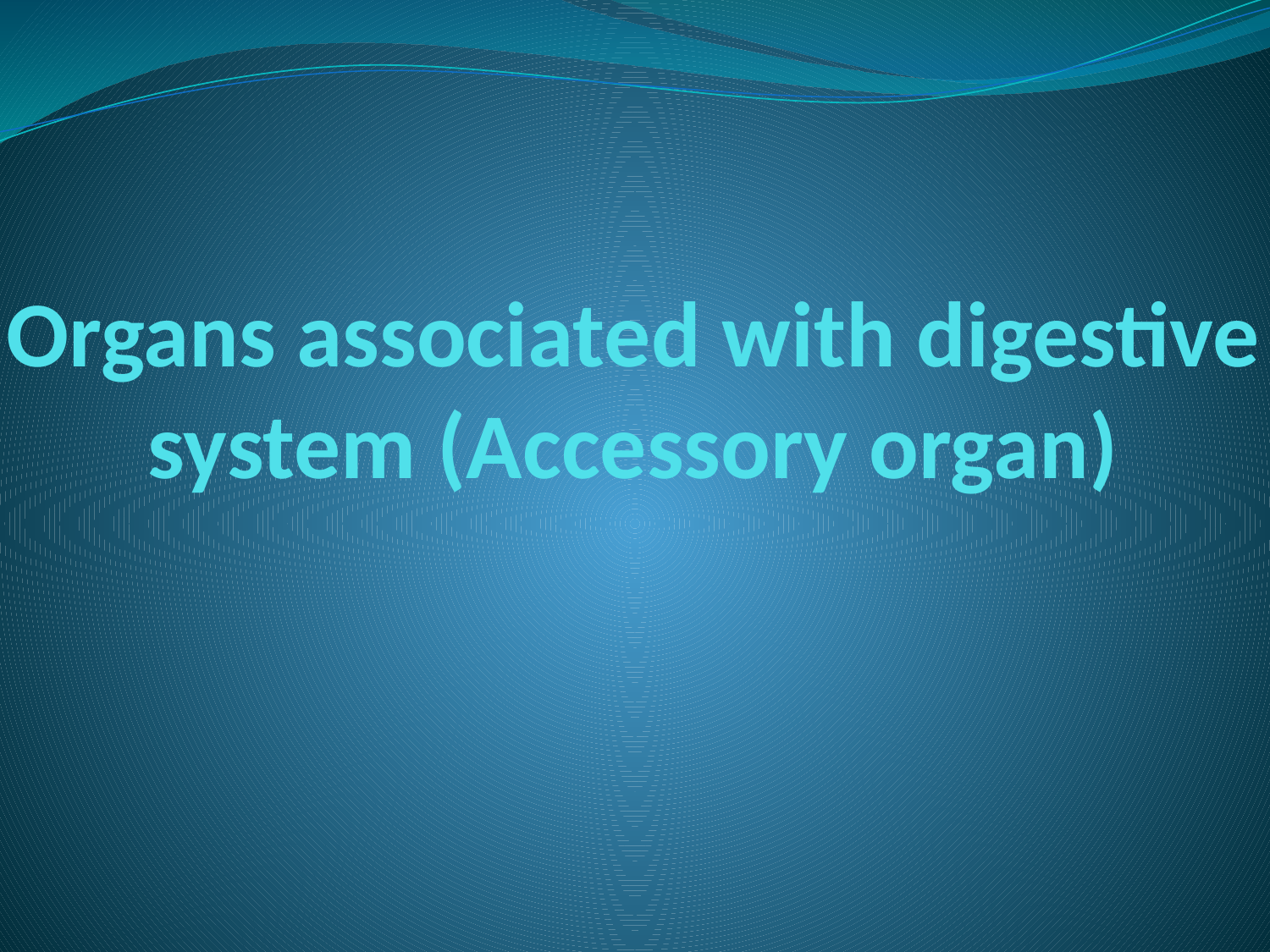

# Organs associated with digestive system (Accessory organ)